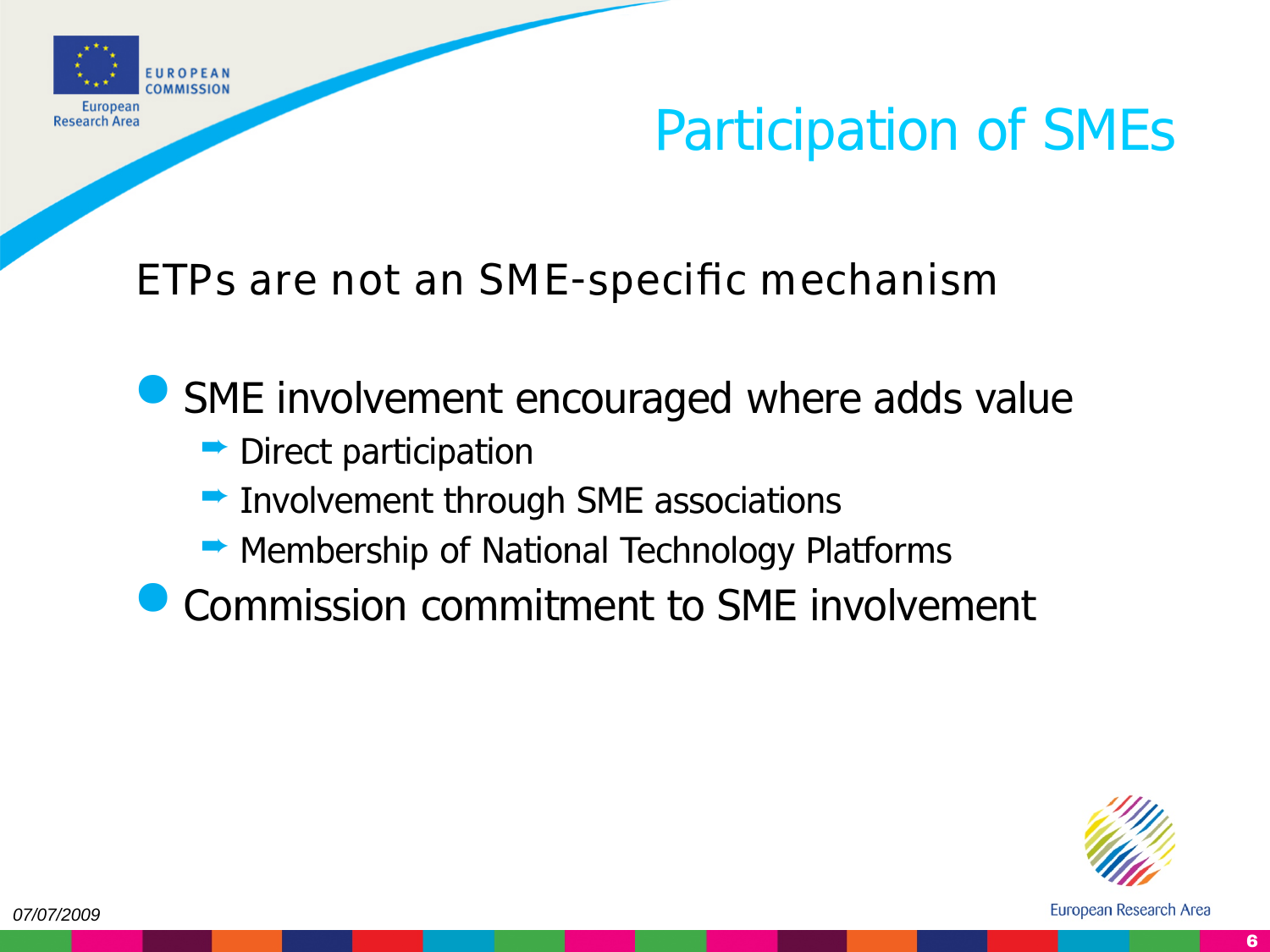

Participation of SMEs
ETPs are not an SME-specific mechanism

SME involvement encouraged where adds value
Direct participation
Involvement through SME associations
Membership of National Technology Platforms
Commission commitment to SME involvement
07/07/2009